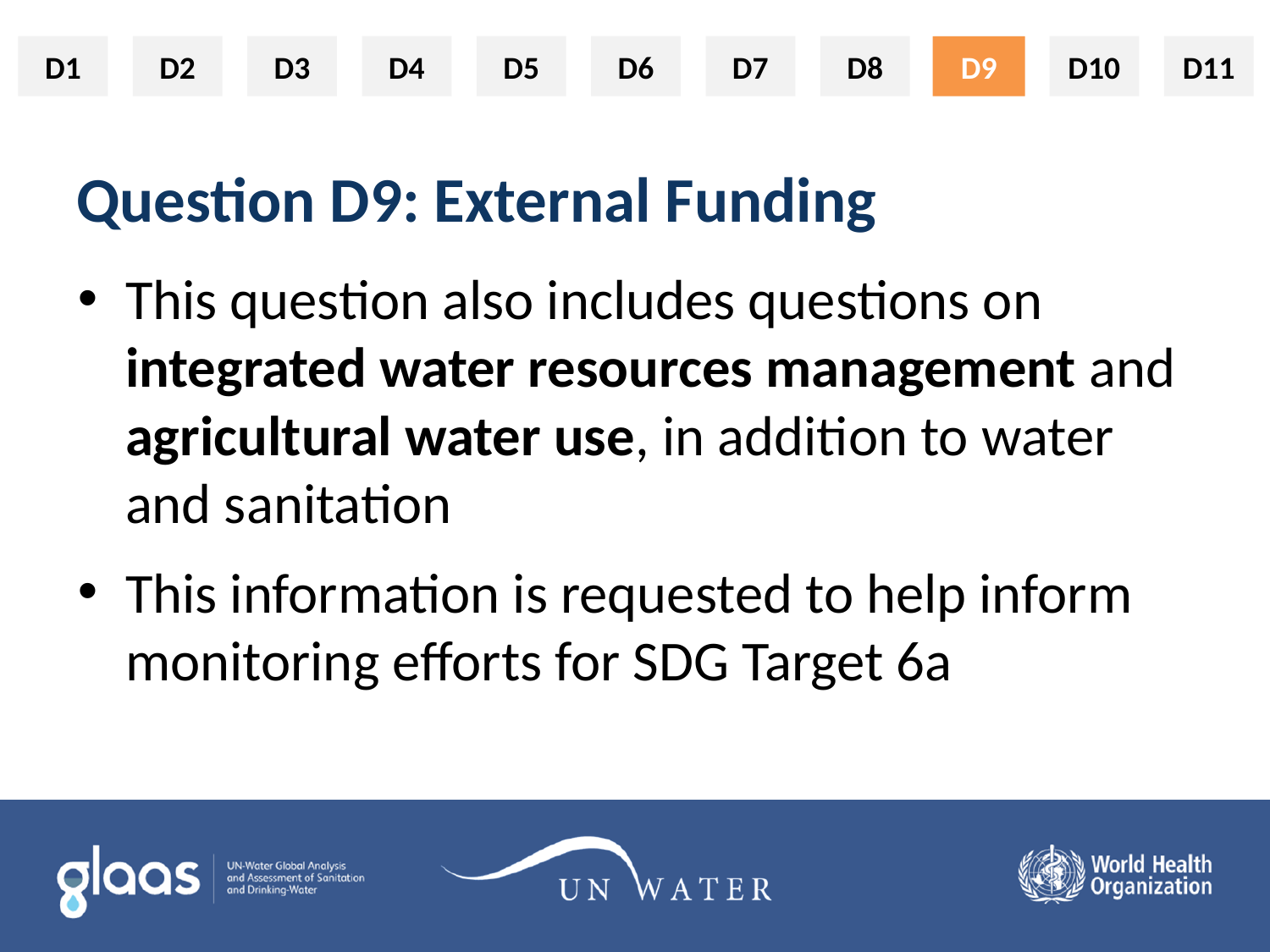

D9
# Question D9: External Funding
This question also includes questions on integrated water resources management and agricultural water use, in addition to water and sanitation
This information is requested to help inform monitoring efforts for SDG Target 6a